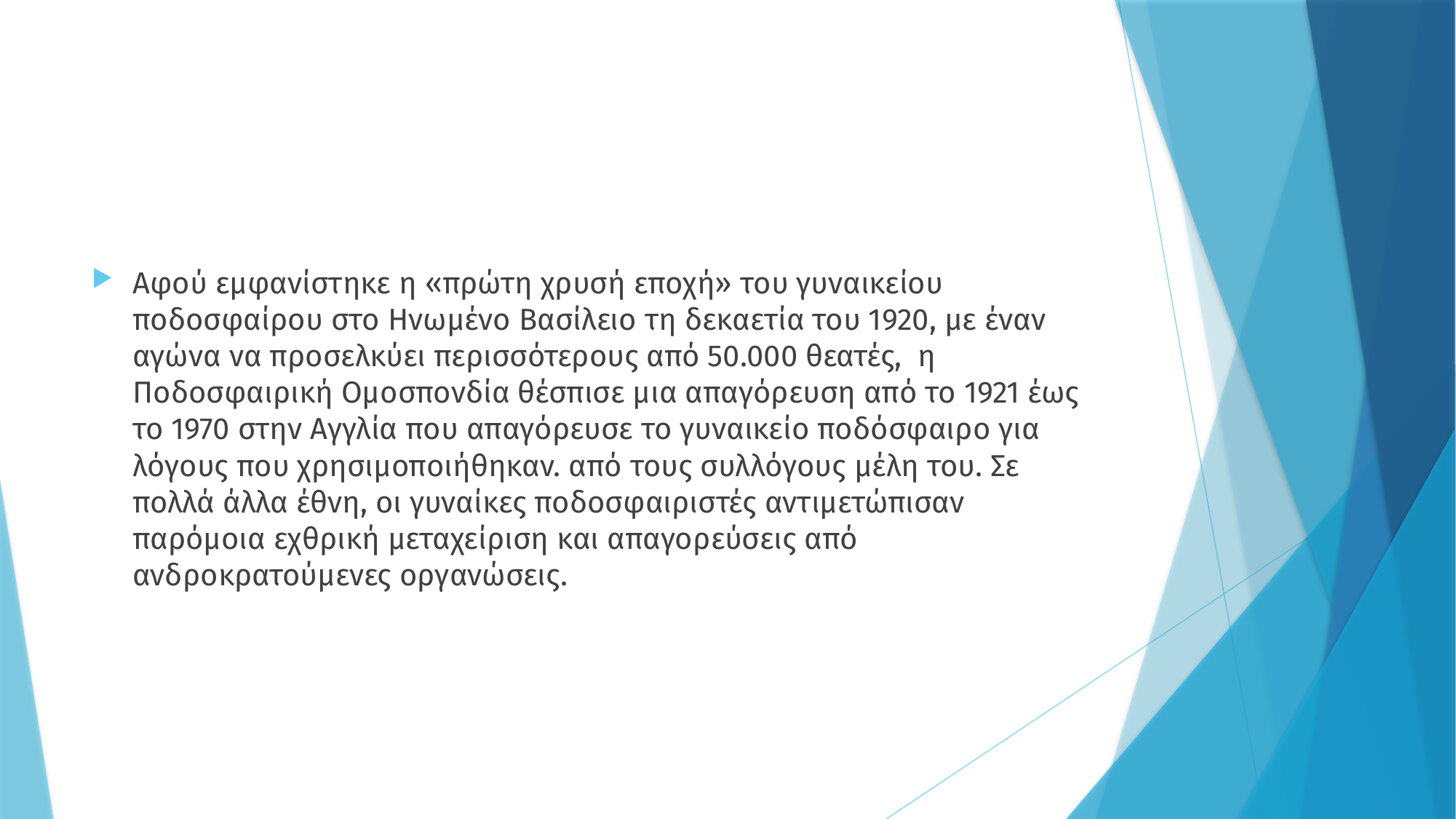

#
Αφού εμφανίστηκε η «πρώτη χρυσή εποχή» του γυναικείου ποδοσφαίρου στο Ηνωμένο Βασίλειο τη δεκαετία του 1920, με έναν αγώνα να προσελκύει περισσότερους από 50.000 θεατές,  η Ποδοσφαιρική Ομοσπονδία θέσπισε μια απαγόρευση από το 1921 έως το 1970 στην Αγγλία που απαγόρευσε το γυναικείο ποδόσφαιρο για λόγους που χρησιμοποιήθηκαν. από τους συλλόγους μέλη του. Σε πολλά άλλα έθνη, οι γυναίκες ποδοσφαιριστές αντιμετώπισαν παρόμοια εχθρική μεταχείριση και απαγορεύσεις από ανδροκρατούμενες οργανώσεις.